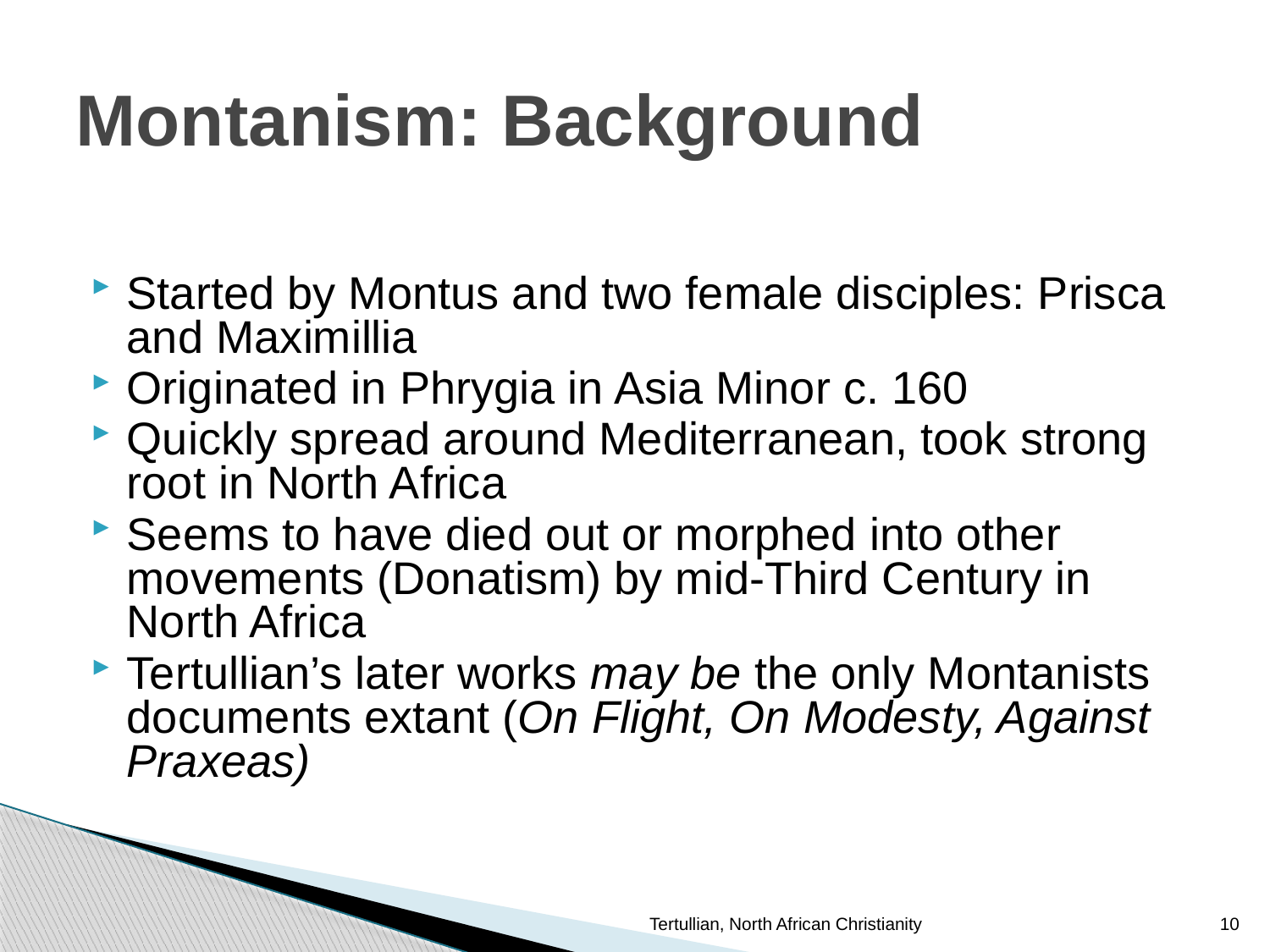

# Montanism: Background

Started by Montus and two female disciples: Prisca and Maximillia
Originated in Phrygia in Asia Minor c. 160
Quickly spread around Mediterranean, took strong root in North Africa
Seems to have died out or morphed into other movements (Donatism) by mid-Third Century in North Africa
Tertullian’s later works may be the only Montanists documents extant (On Flight, On Modesty, Against Praxeas)
Tertullian, North African Christianity
10